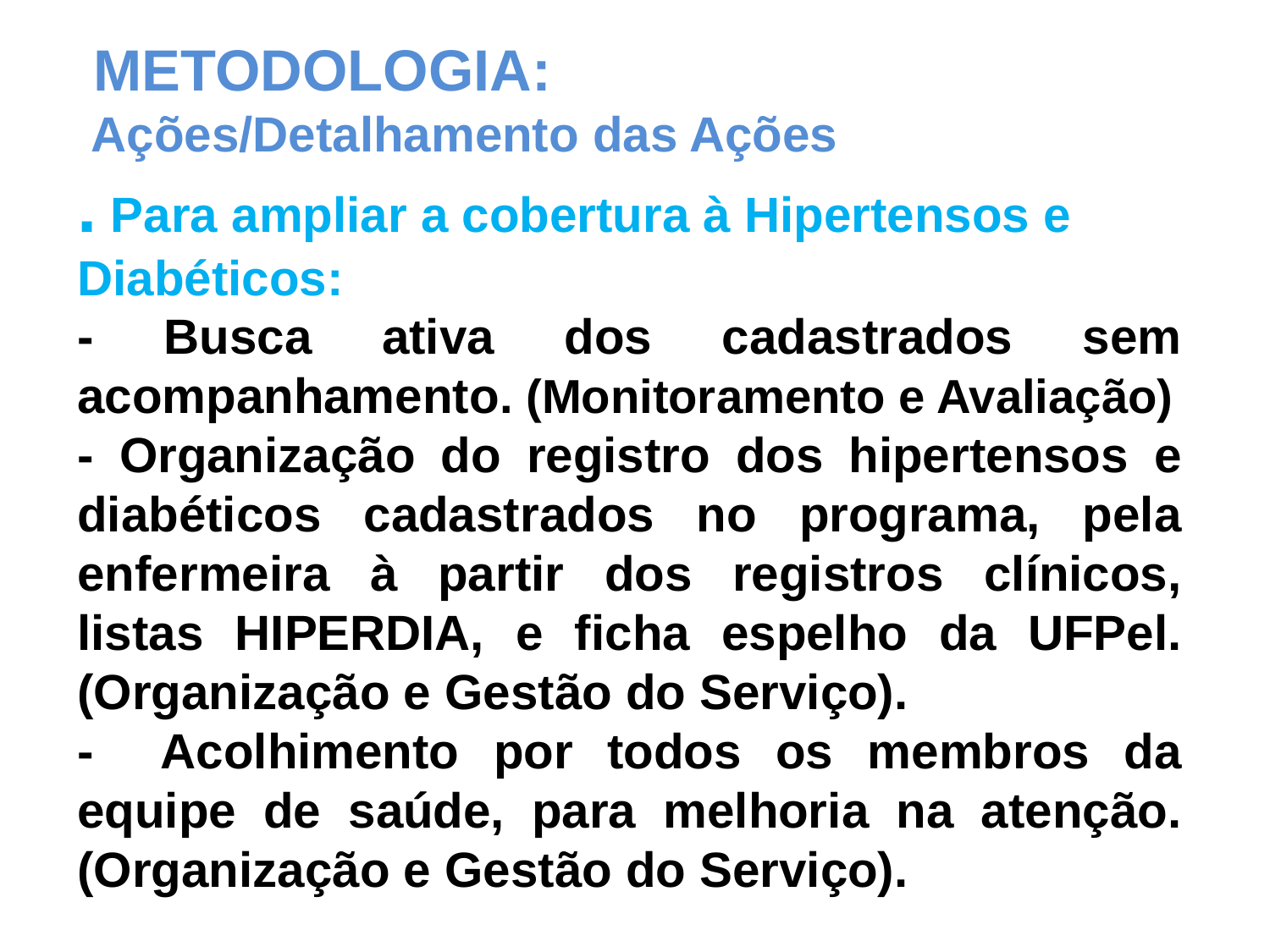

METODOLOGIA:
 Ações/Detalhamento das Ações
. Para ampliar a cobertura à Hipertensos e Diabéticos:
- Busca ativa dos cadastrados sem acompanhamento. (Monitoramento e Avaliação)
- Organização do registro dos hipertensos e diabéticos cadastrados no programa, pela enfermeira à partir dos registros clínicos, listas HIPERDIA, e ficha espelho da UFPel. (Organização e Gestão do Serviço).
-  Acolhimento por todos os membros da equipe de saúde, para melhoria na atenção. (Organização e Gestão do Serviço).